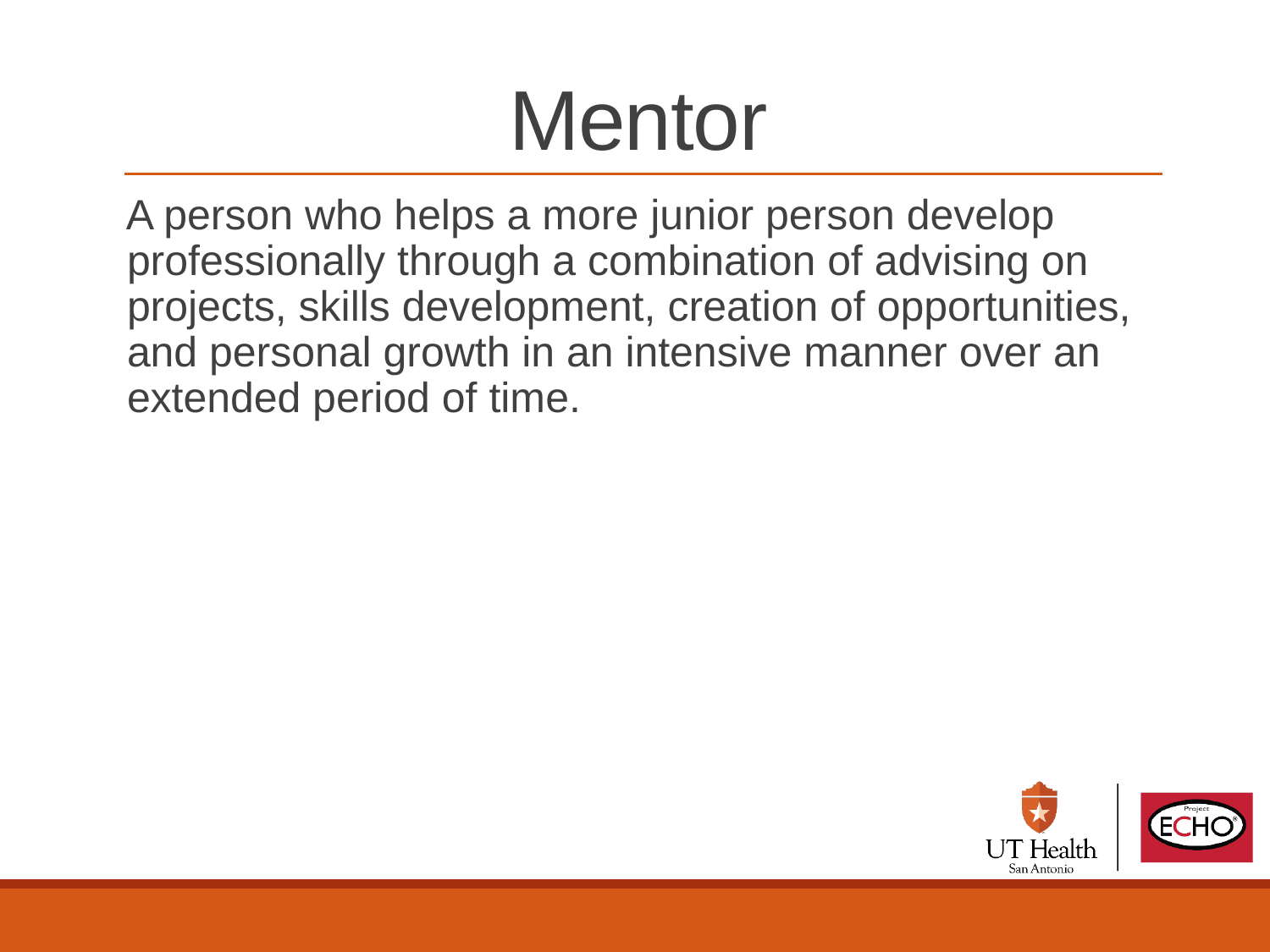

# Mentor
 A person who helps a more junior person develop professionally through a combination of advising on projects, skills development, creation of opportunities, and personal growth in an intensive manner over an extended period of time.